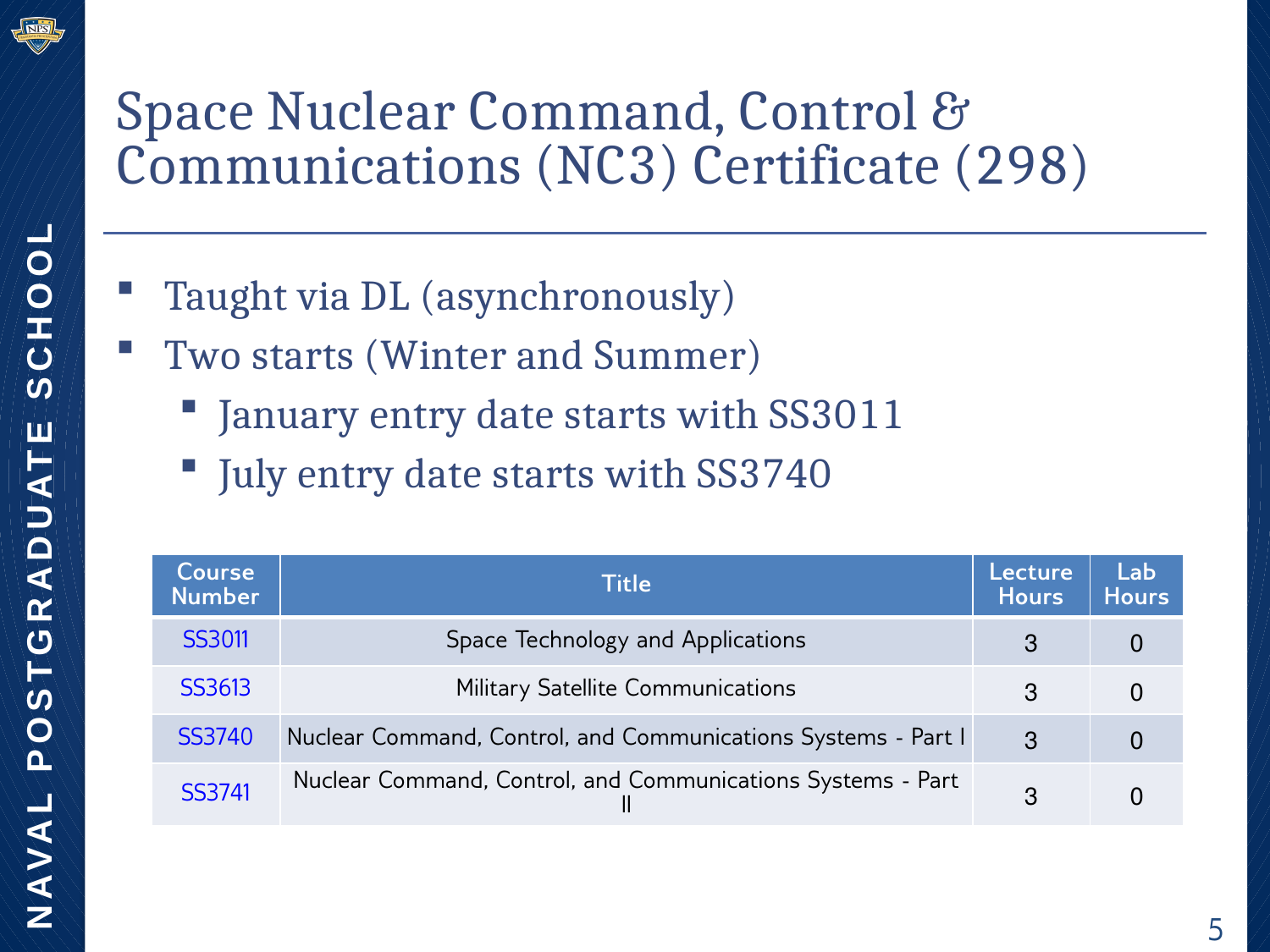

# Space Nuclear Command, Control & Communications (NC3) Certificate (298)
Taught via DL (asynchronously)
Two starts (Winter and Summer)
January entry date starts with SS3011
July entry date starts with SS3740

| Course Number | Title | Lecture Hours | Lab Hours |
| --- | --- | --- | --- |
| SS3011 | Space Technology and Applications | 3 | 0 |
| SS3613 | Military Satellite Communications | 3 | 0 |
| SS3740 | Nuclear Command, Control, and Communications Systems - Part I | 3 | 0 |
| SS3741 | Nuclear Command, Control, and Communications Systems - Part II | 3 | 0 |